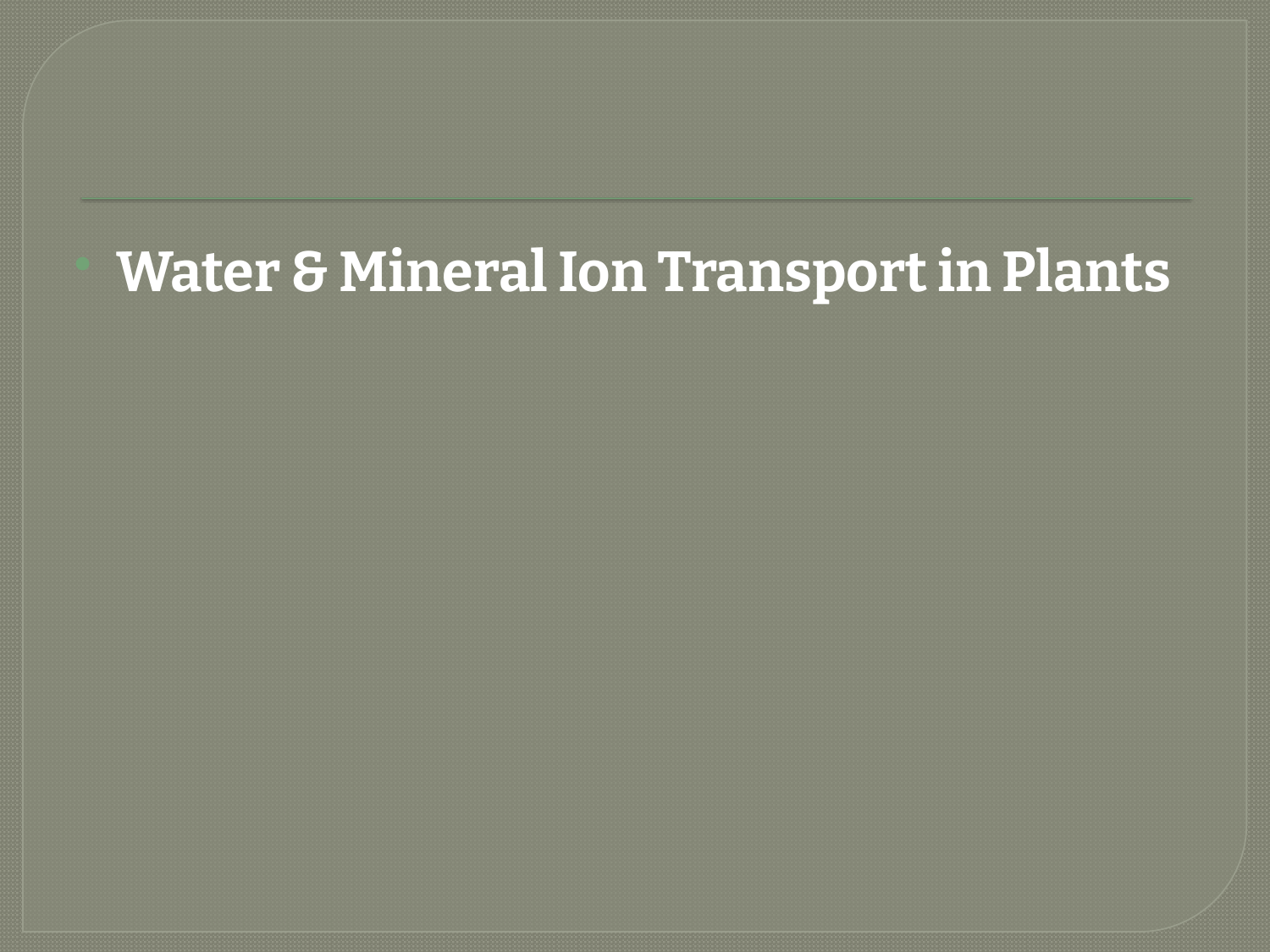

#
Water & Mineral Ion Transport in Plants